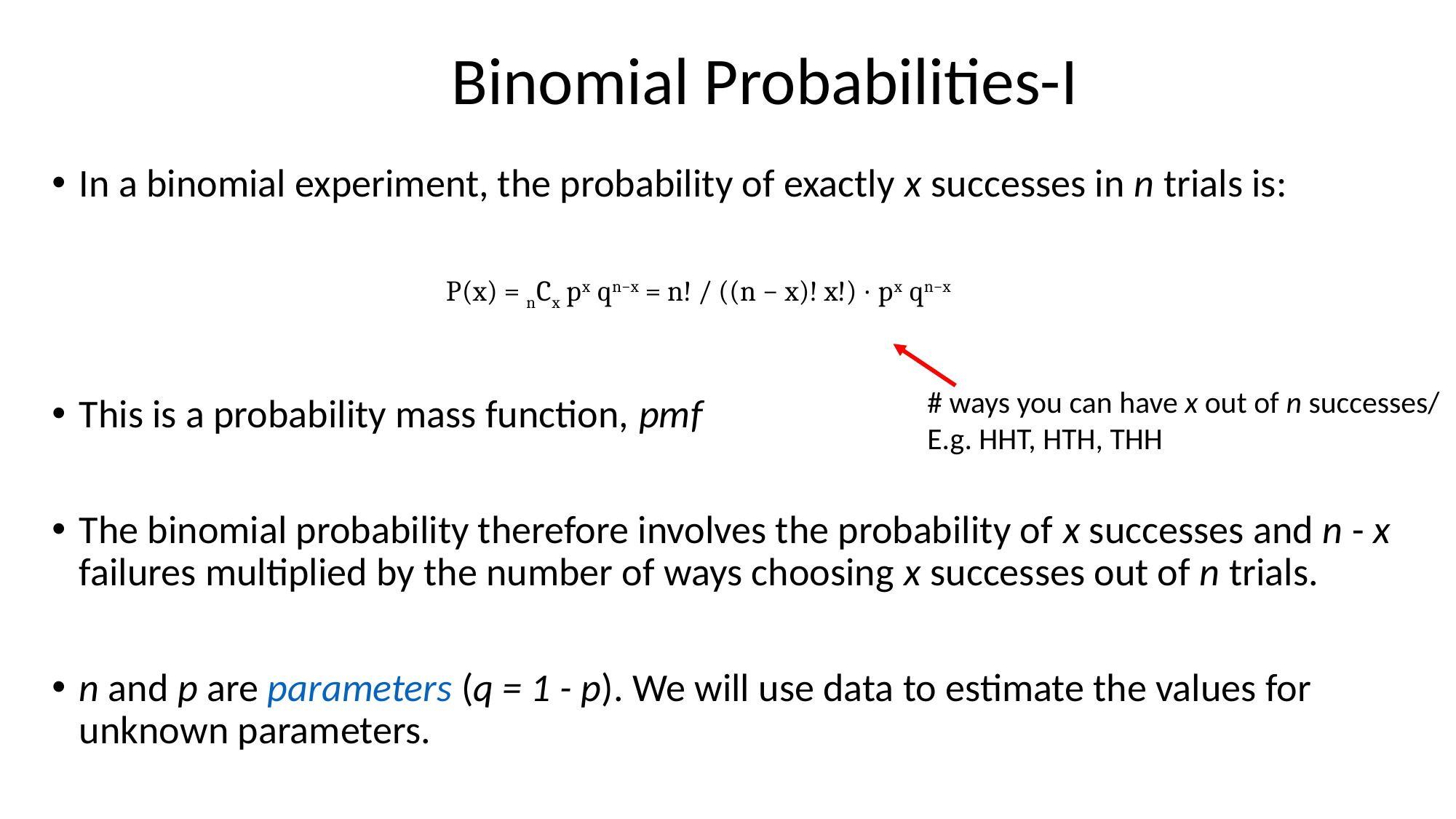

# Binomial Probabilities-I
In a binomial experiment, the probability of exactly x successes in n trials is:

This is a probability mass function, pmf

The binomial probability therefore involves the probability of x successes and n - x  failures multiplied by the number of ways choosing x successes out of n trials.

n and p are parameters (q = 1 - p). We will use data to estimate the values for unknown parameters.
P(x) = nCx px qn−x = n! / ((n − x)! x!) · px qn−x
# ways you can have x out of n successes/
E.g. HHT, HTH, THH